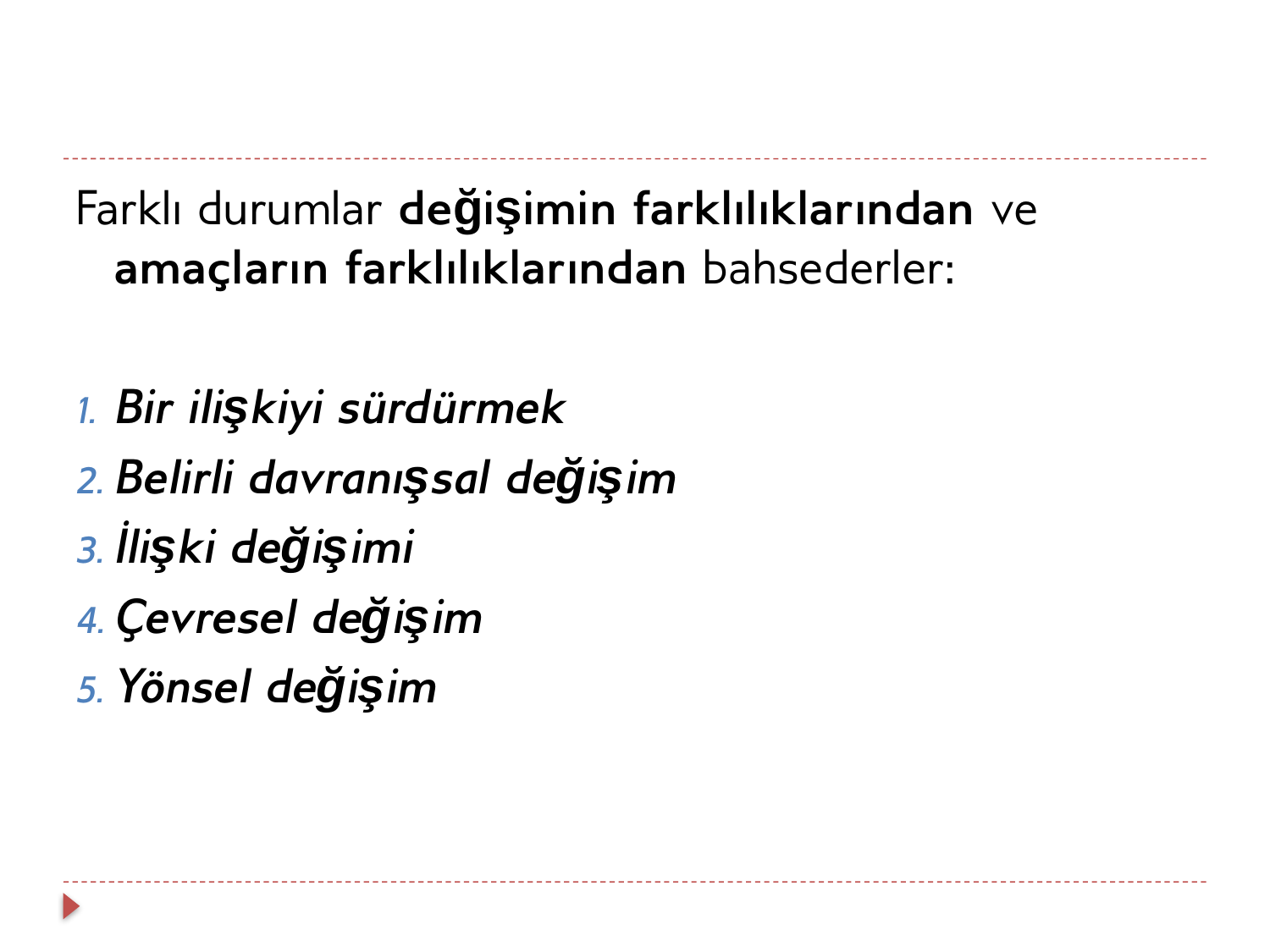

Farklı durumlar değişimin farklılıklarından ve amaçların farklılıklarından bahsederler:

Bir ilişkiyi sürdürmek
Belirli davranışsal değişim
İlişki değişimi
Çevresel değişim
Yönsel değişim